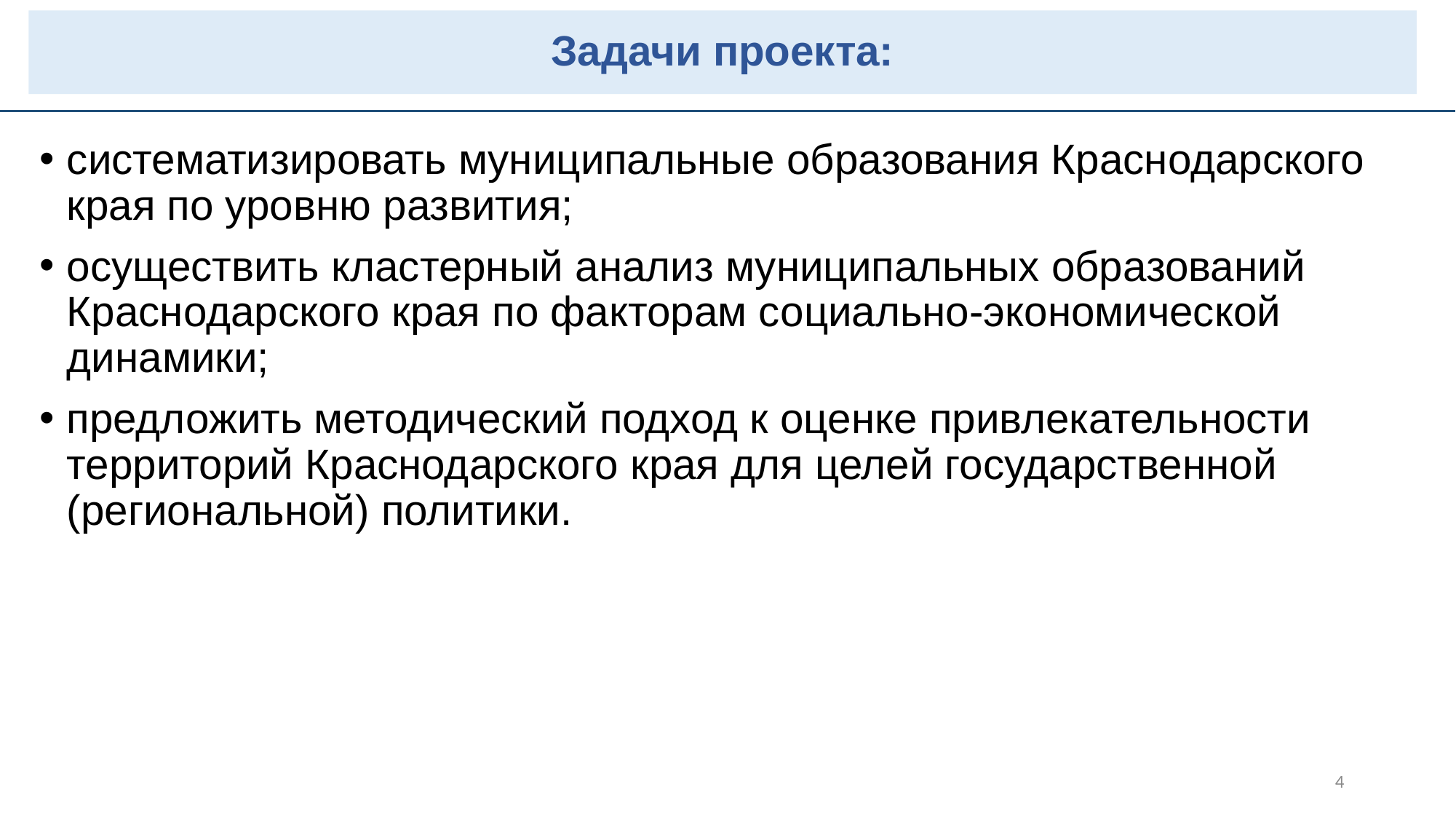

# Задачи проекта:
систематизировать муниципальные образования Краснодарского края по уровню развития;
осуществить кластерный анализ муниципальных образований Краснодарского края по факторам социально-экономической динамики;
предложить методический подход к оценке привлекательности территорий Краснодарского края для целей государственной (региональной) политики.

4